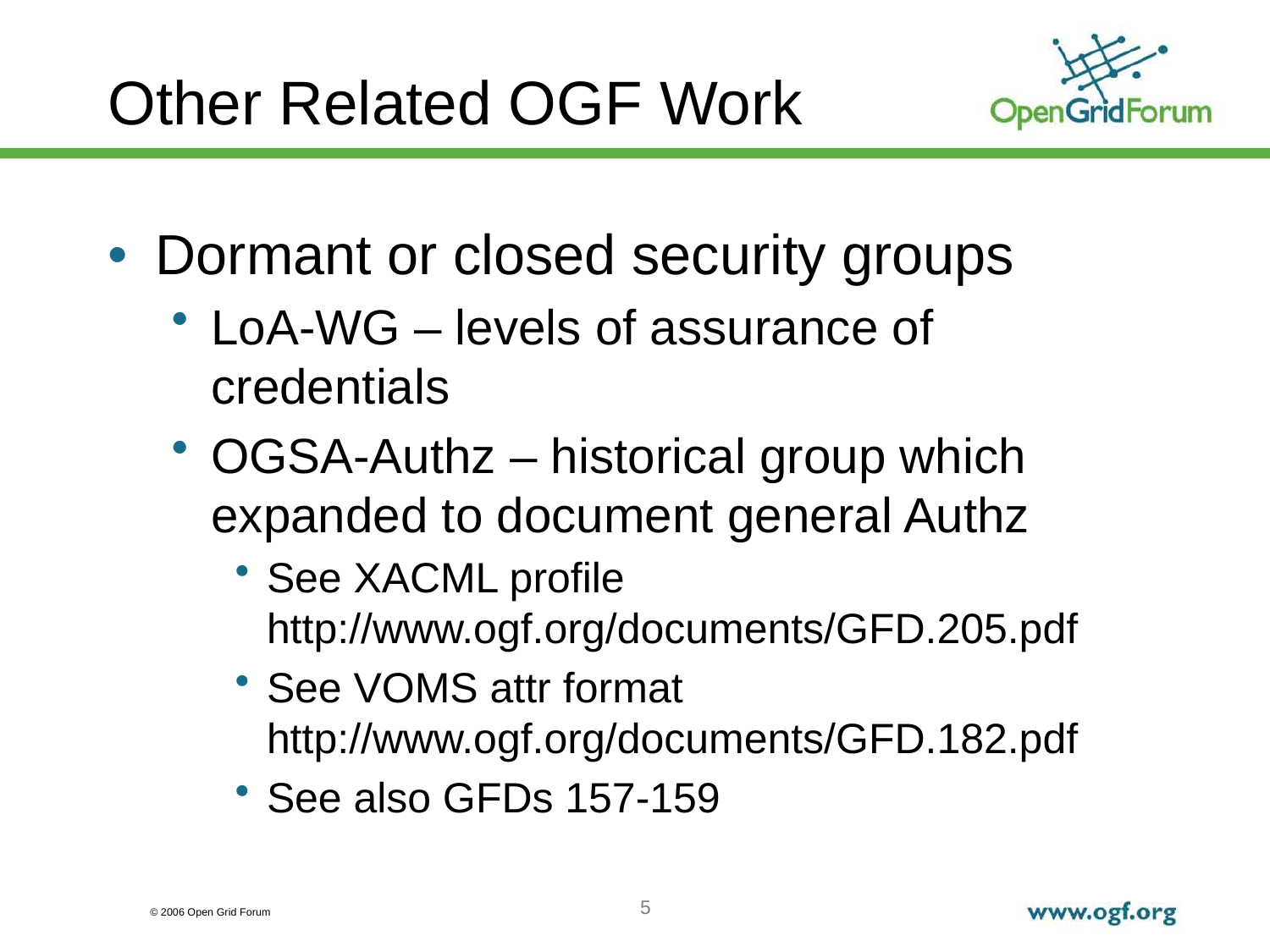

# Other Related OGF Work
Dormant or closed security groups
LoA-WG – levels of assurance of credentials
OGSA-Authz – historical group which expanded to document general Authz
See XACML profile http://www.ogf.org/documents/GFD.205.pdf
See VOMS attr format http://www.ogf.org/documents/GFD.182.pdf
See also GFDs 157-159
5